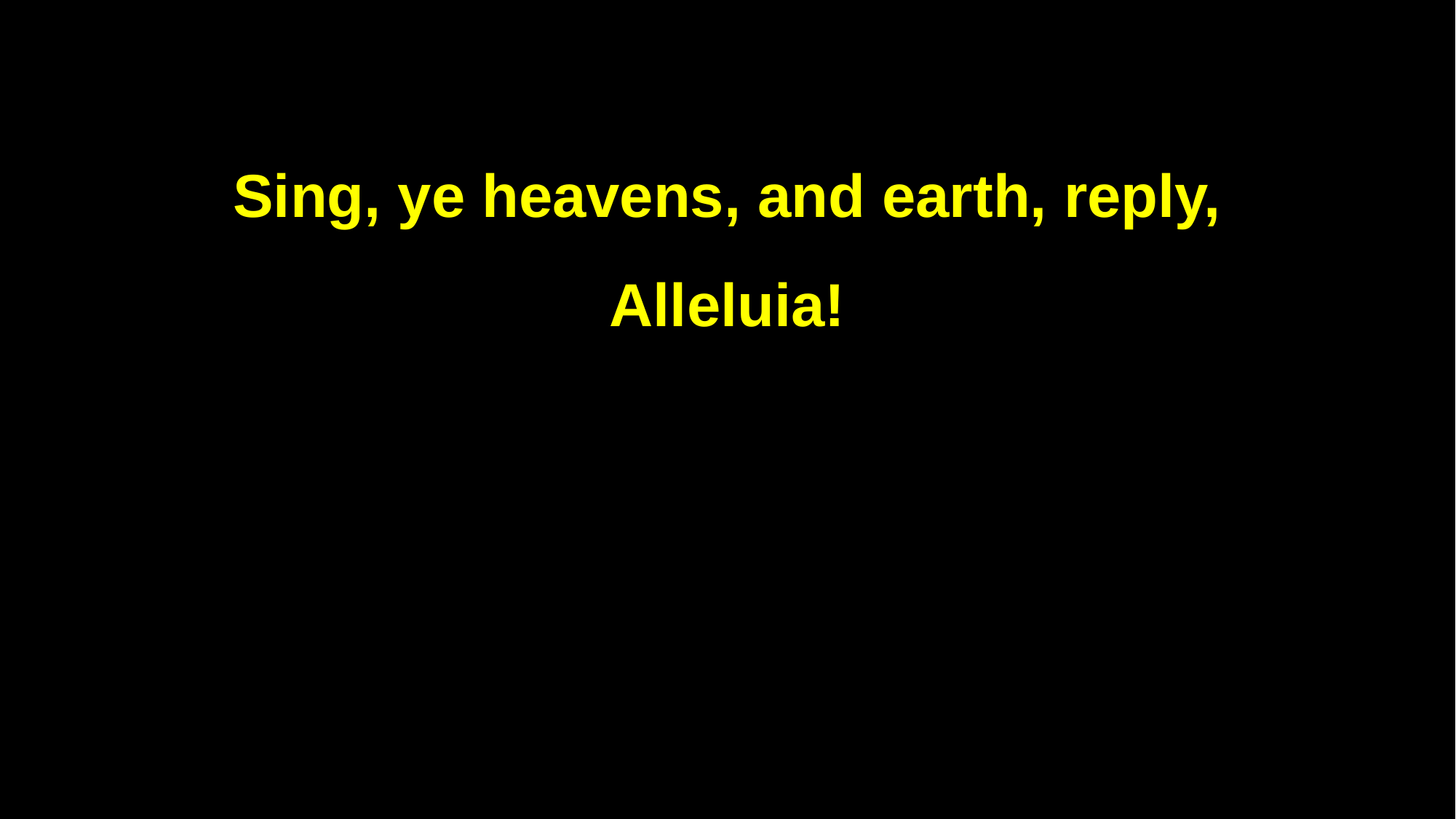

Sing, ye heavens, and earth, reply,
Alleluia!